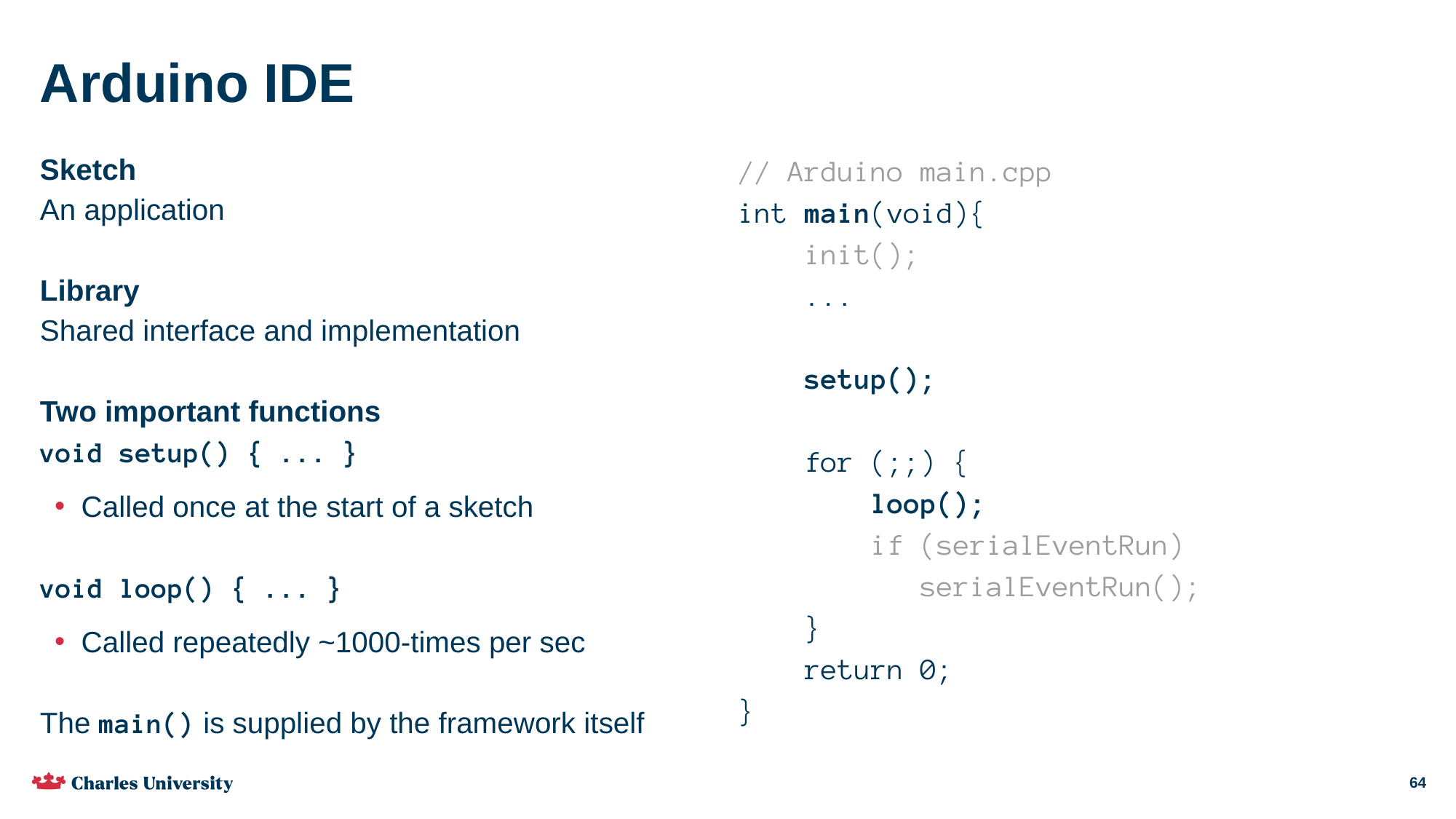

# Arduino IDE
Sketch
An application

Library
Shared interface and implementation

Two important functions
void setup() { ... }
Called once at the start of a sketch

void loop() { ... }
Called repeatedly ~1000-times per sec

The main() is supplied by the framework itself

// Arduino main.cpp
int main(void){
    init();
    ...

    setup();

    for (;;) {
        loop();
        if (serialEventRun)
           serialEventRun();
    }
    return 0;
}

64